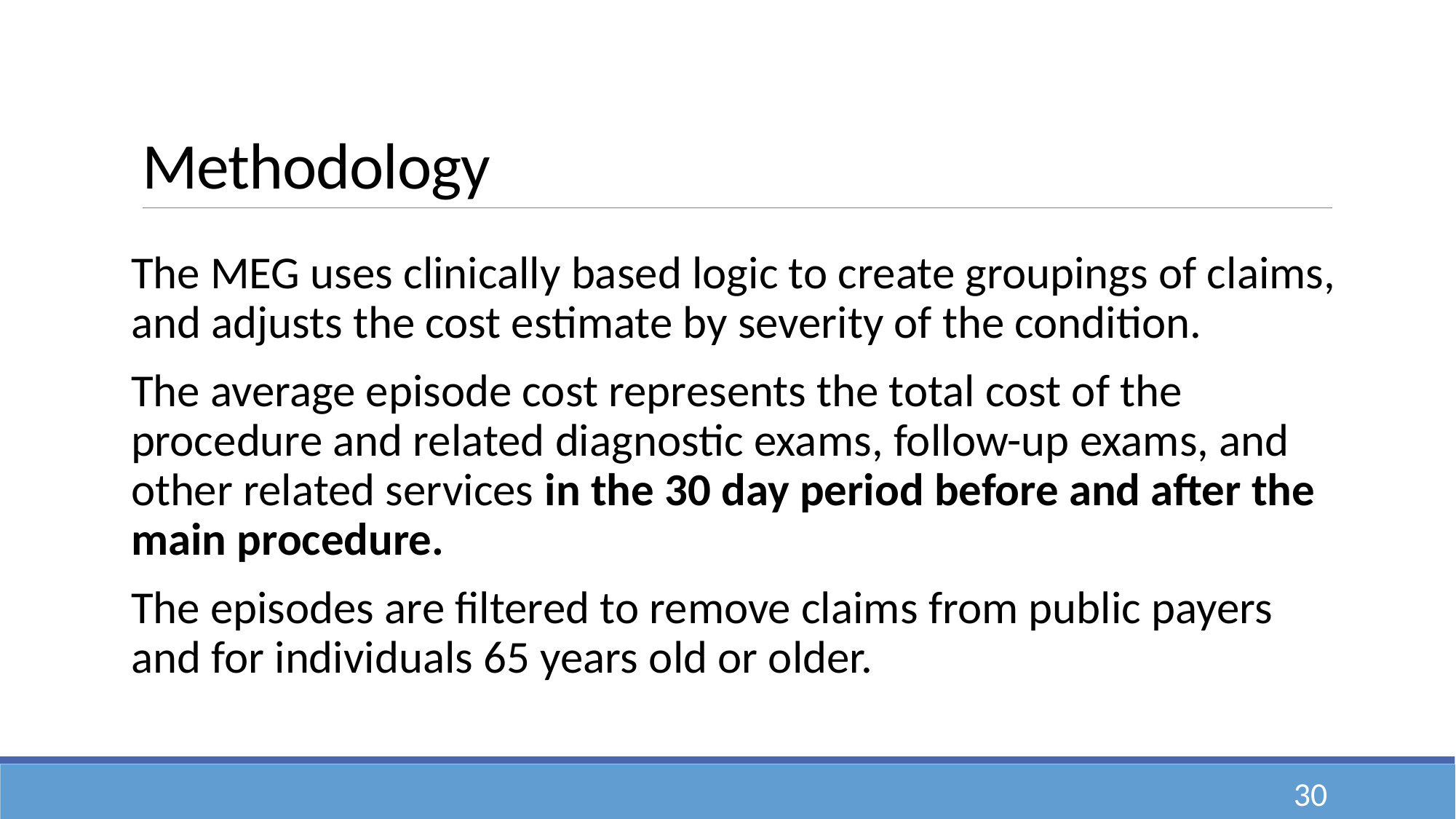

# Methodology
The MEG uses clinically based logic to create groupings of claims, and adjusts the cost estimate by severity of the condition.
The average episode cost represents the total cost of the procedure and related diagnostic exams, follow-up exams, and other related services in the 30 day period before and after the main procedure.
The episodes are filtered to remove claims from public payers and for individuals 65 years old or older.
30